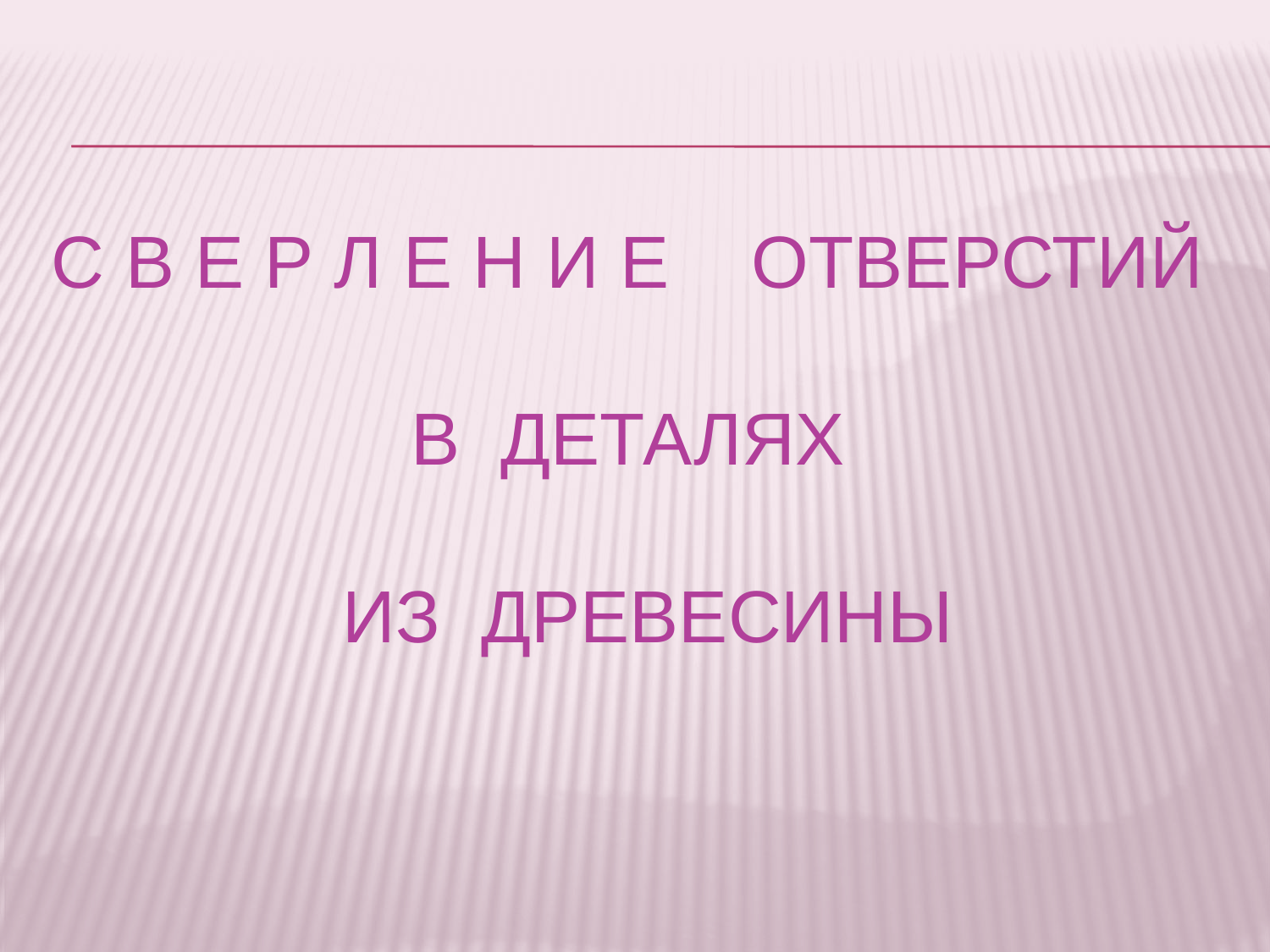

# С В Е Р Л Е Н И Е    отверстий в  деталях из  древесины